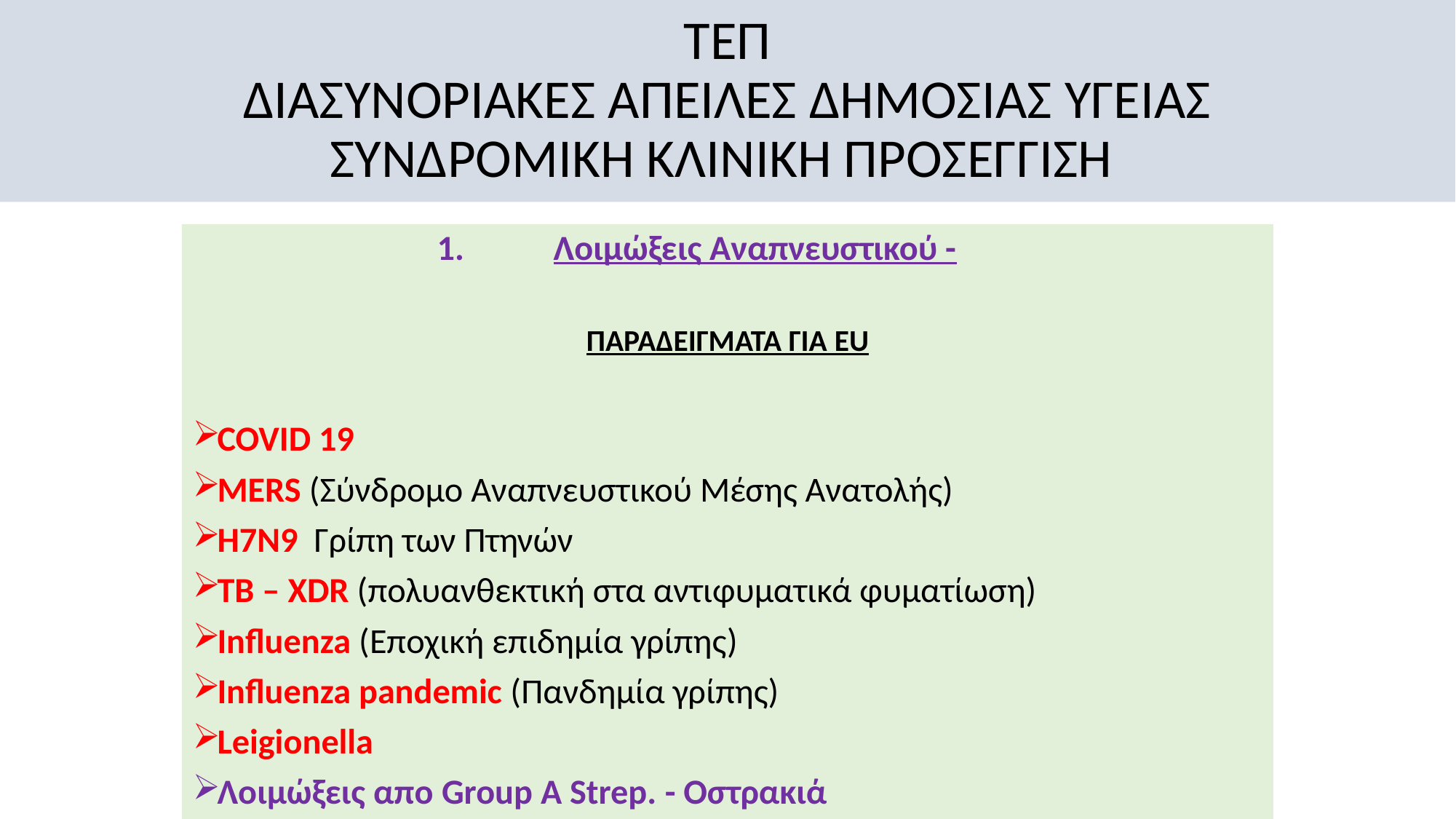

# ΤΕΠ ΔΙΑΣΥΝΟΡΙΑΚΕΣ ΑΠΕΙΛΕΣ ΔΗΜΟΣΙΑΣ ΥΓΕΙΑΣ ΣΥΝΔΡΟΜΙΚΗ ΚΛΙΝΙΚΗ ΠΡΟΣΕΓΓΙΣΗ
Λοιμώξεις Αναπνευστικού -

ΠΑΡΑΔΕΙΓΜΑΤΑ ΓΙΑ EU

COVID 19
MERS (Σύνδρομο Αναπνευστικού Μέσης Ανατολής)
Η7Ν9  Γρίπη των Πτηνών
ΤΒ – XDR (πολυανθεκτική στα αντιφυματικά φυματίωση)
Influenza (Εποχική επιδημία γρίπης)
Influenza pandemic (Πανδημία γρίπης)
Leigionella
Λοιμώξεις απο Group A Strep. - Οστρακιά